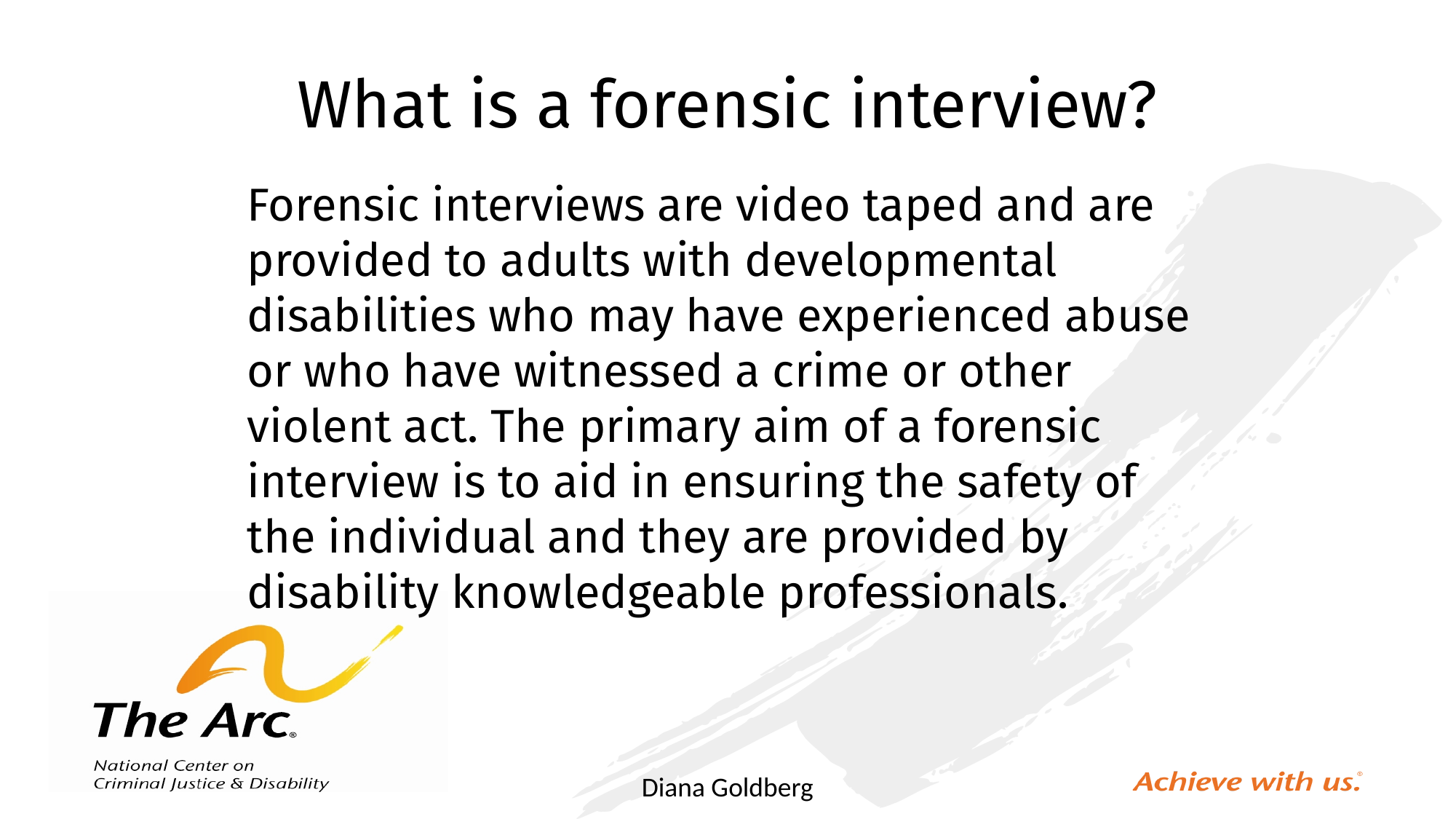

# What is a forensic interview?
Forensic interviews are video taped and are provided to adults with developmental disabilities who may have experienced abuse or who have witnessed a crime or other violent act. The primary aim of a forensic interview is to aid in ensuring the safety of the individual and they are provided by disability knowledgeable professionals.

Diana Goldberg